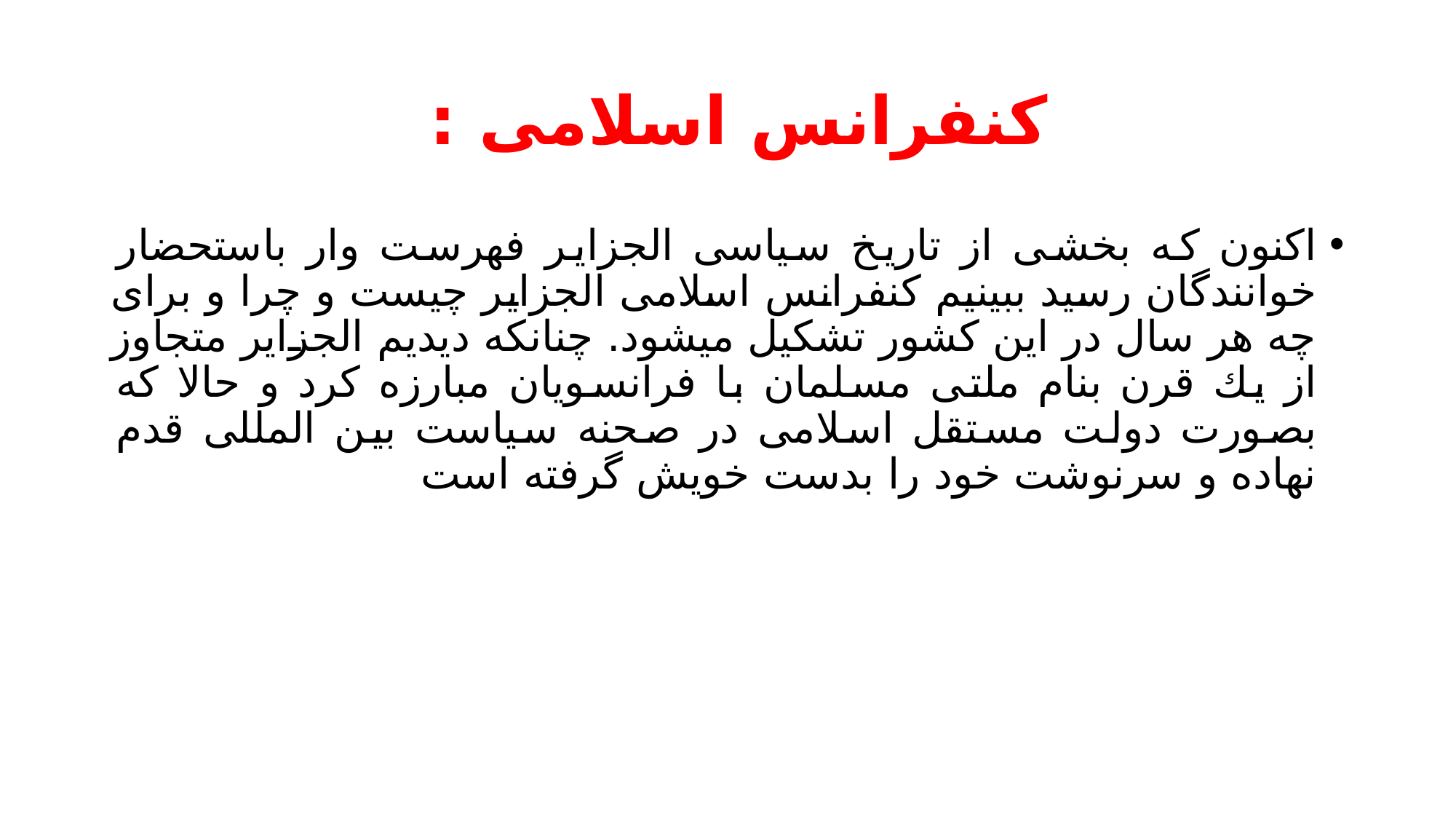

# کنفرانس اسلامی :
اکنون که بخشی از تاریخ سیاسی الجزایر فهرست وار باستحضار خوانندگان رسید ببینیم کنفرانس اسلامی الجزایر چیست و چرا و برای چه هر سال در این کشور تشکیل میشود. چنانکه دیدیم الجزاير متجاوز از يك قرن بنام ملتی مسلمان با فرانسویان مبارزه کرد و حالا که بصورت دولت مستقل اسلامی در صحنه سیاست بین المللی قدم نهاده و سرنوشت خود را بدست خویش گرفته است